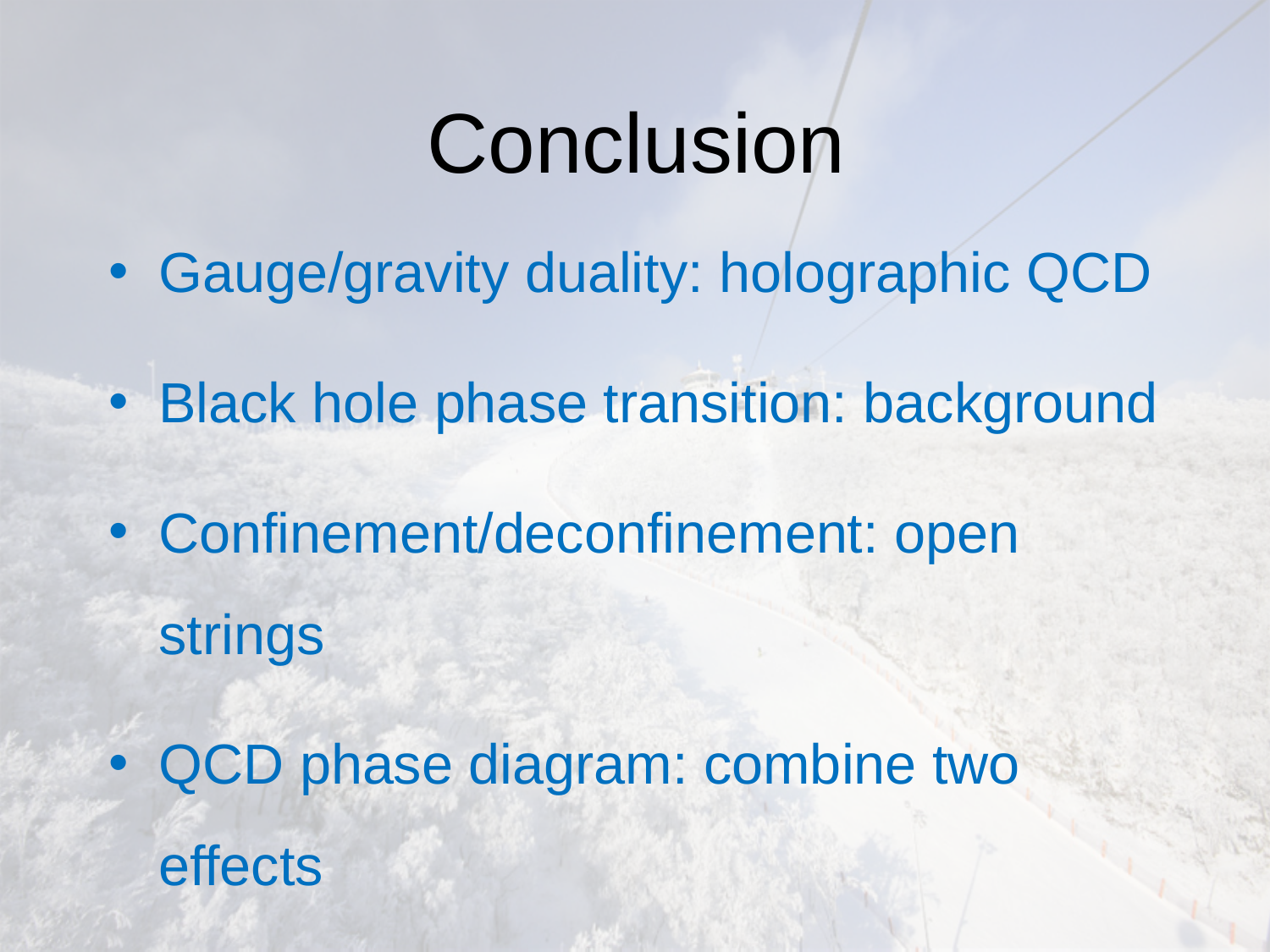

# Conclusion
Gauge/gravity duality: holographic QCD

Black hole phase transition: background

Confinement/deconfinement: open strings

QCD phase diagram: combine two effects

Meson melting